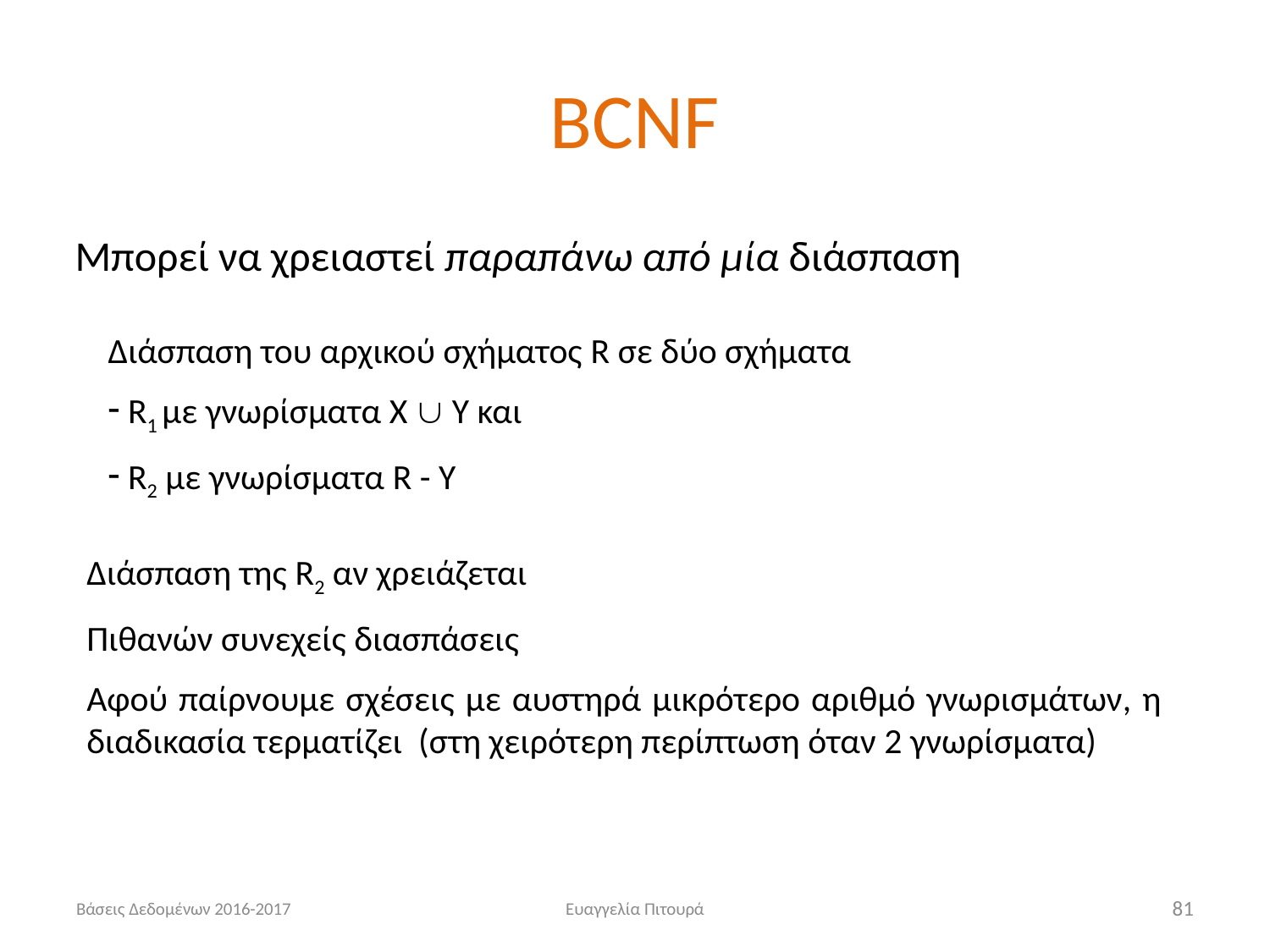

# BCNF
 Μπορεί να χρειαστεί παραπάνω από μία διάσπαση
Διάσπαση του αρχικού σχήματος R σε δύο σχήματα
 R1 με γνωρίσματα Χ ∪ Y και
 R2 με γνωρίσματα R - Y
Διάσπαση της R2 αν χρειάζεται
Πιθανών συνεχείς διασπάσεις
Αφού παίρνουμε σχέσεις με αυστηρά μικρότερο αριθμό γνωρισμάτων, η διαδικασία τερματίζει  (στη χειρότερη περίπτωση όταν 2 γνωρίσματα)
Βάσεις Δεδομένων 2016-2017
Ευαγγελία Πιτουρά
81